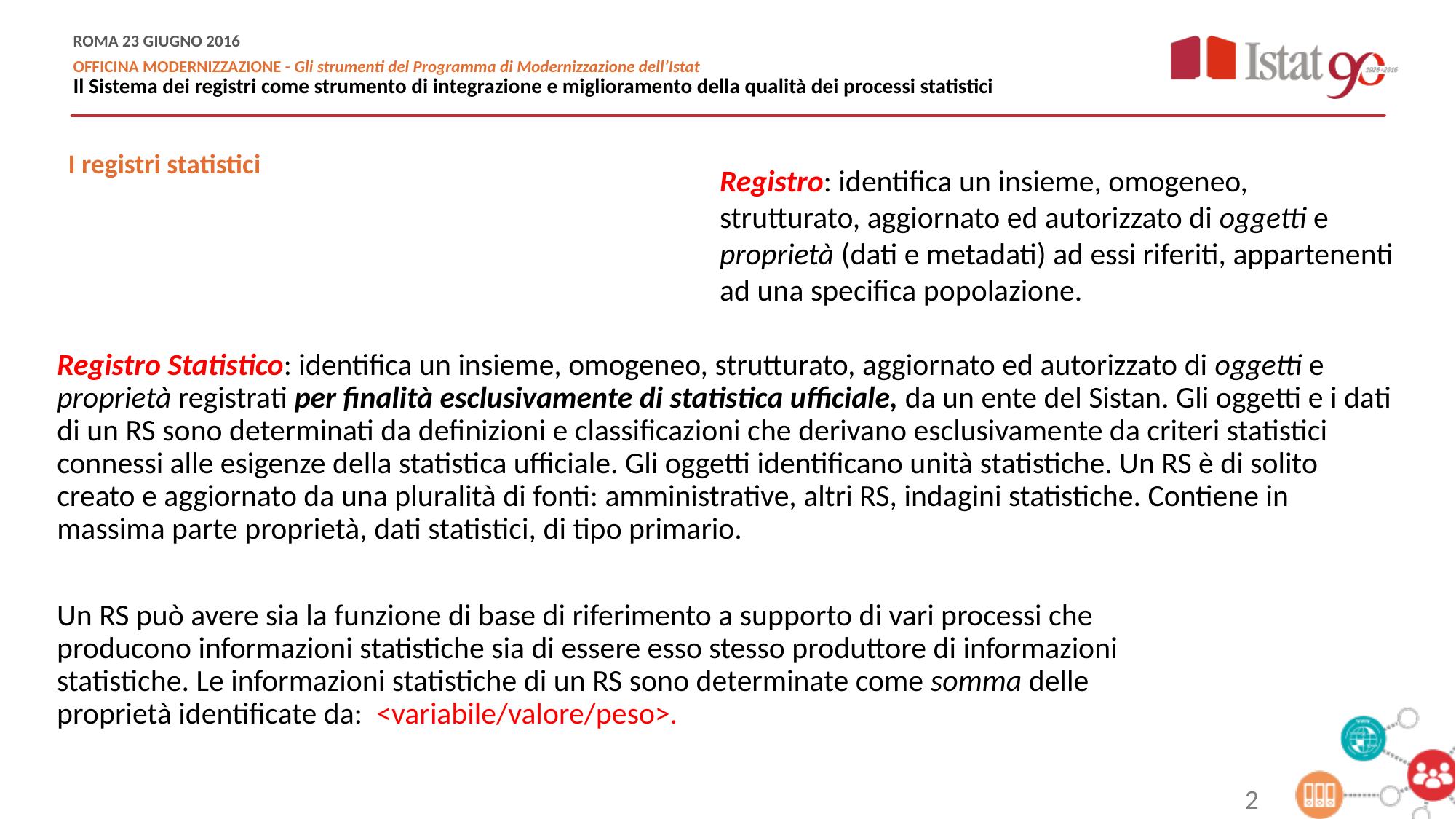

I registri statistici
Registro: identifica un insieme, omogeneo, strutturato, aggiornato ed autorizzato di oggetti e proprietà (dati e metadati) ad essi riferiti, appartenenti ad una specifica popolazione.
Registro Statistico: identifica un insieme, omogeneo, strutturato, aggiornato ed autorizzato di oggetti e proprietà registrati per finalità esclusivamente di statistica ufficiale, da un ente del Sistan. Gli oggetti e i dati di un RS sono determinati da definizioni e classificazioni che derivano esclusivamente da criteri statistici connessi alle esigenze della statistica ufficiale. Gli oggetti identificano unità statistiche. Un RS è di solito creato e aggiornato da una pluralità di fonti: amministrative, altri RS, indagini statistiche. Contiene in massima parte proprietà, dati statistici, di tipo primario.
Un RS può avere sia la funzione di base di riferimento a supporto di vari processi che producono informazioni statistiche sia di essere esso stesso produttore di informazioni statistiche. Le informazioni statistiche di un RS sono determinate come somma delle proprietà identificate da:  <variabile/valore/peso>.
2